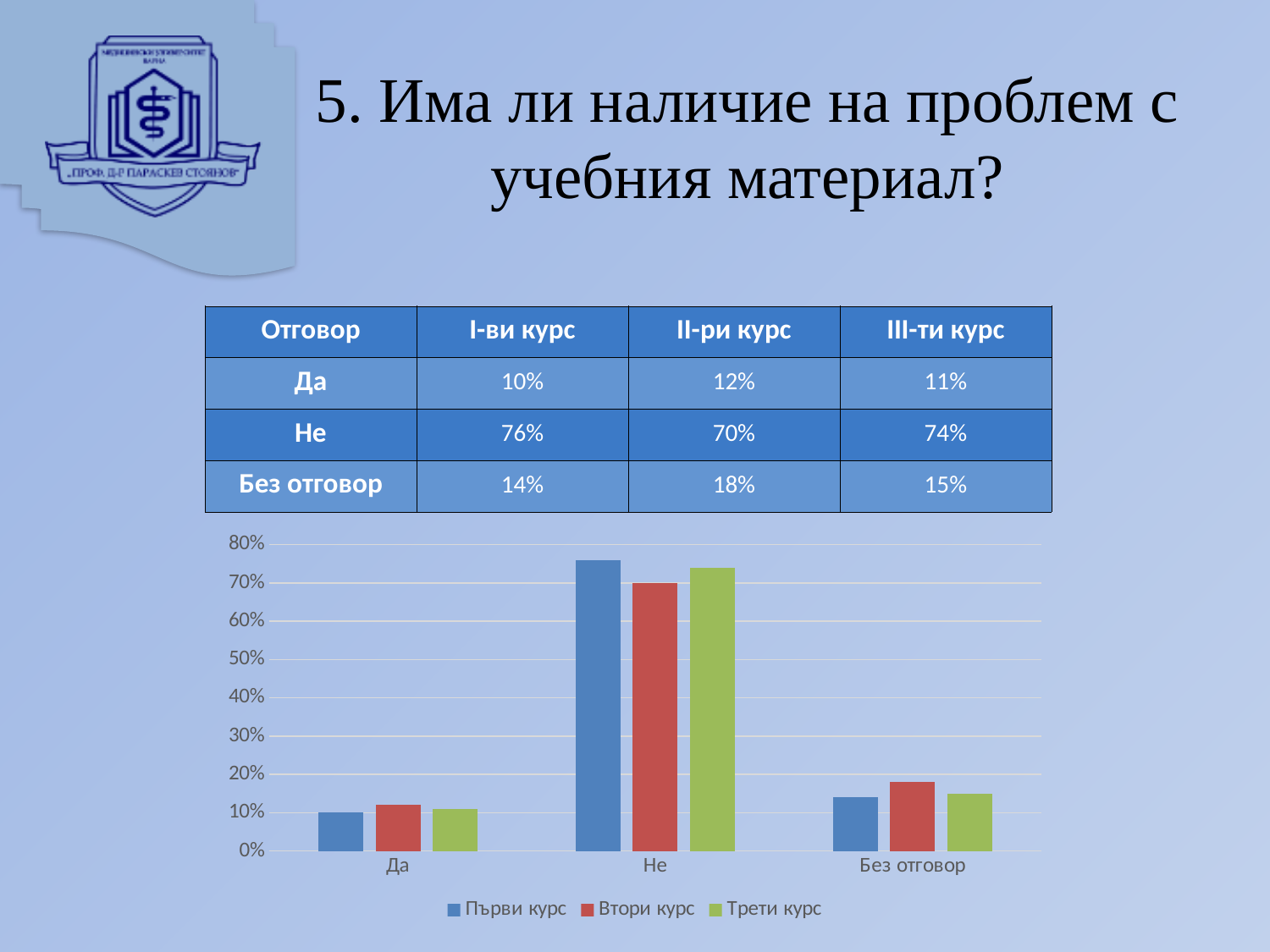

# 5. Има ли наличие на проблем с учебния материал?
| Отговор | I-ви курс | II-ри курс | III-ти курс |
| --- | --- | --- | --- |
| Да | 10% | 12% | 11% |
| Не | 76% | 70% | 74% |
| Без отговор | 14% | 18% | 15% |

### Chart

| Category | Първи курс | Втори курс | Трети курс |
|---|---|---|---|
| Да | 0.1 | 0.12 | 0.11 |
| Не | 0.76 | 0.7 | 0.74 |
| Без отговор | 0.14 | 0.18 | 0.15 |